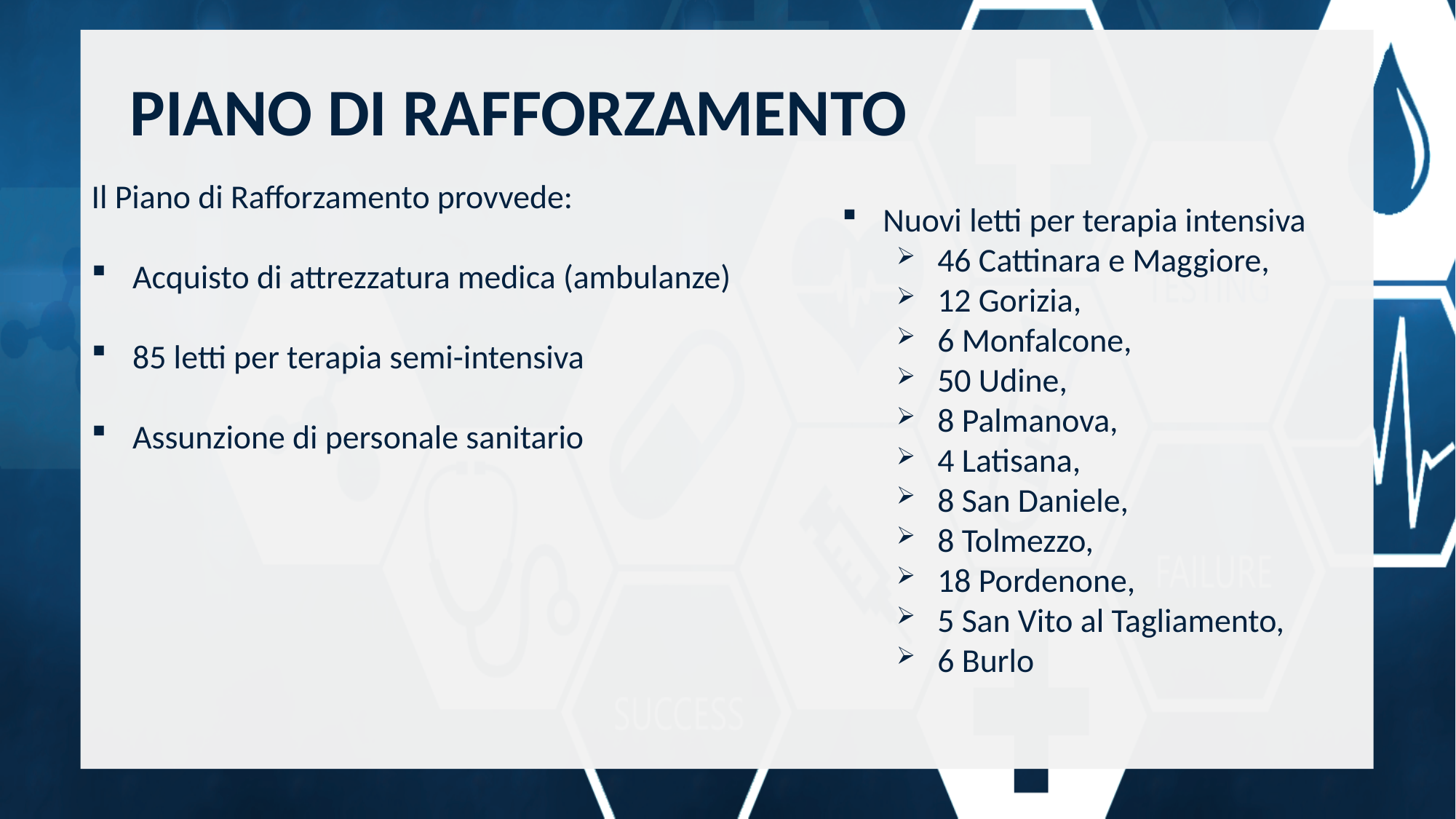

PIANO DI RAFFORZAMENTO
Il Piano di Rafforzamento provvede:

Acquisto di attrezzatura medica (ambulanze)

85 letti per terapia semi-intensiva

Assunzione di personale sanitario

Nuovi letti per terapia intensiva
46 Cattinara e Maggiore,
12 Gorizia,
6 Monfalcone,
50 Udine,
8 Palmanova,
4 Latisana,
8 San Daniele,
8 Tolmezzo,
18 Pordenone,
5 San Vito al Tagliamento,
6 Burlo